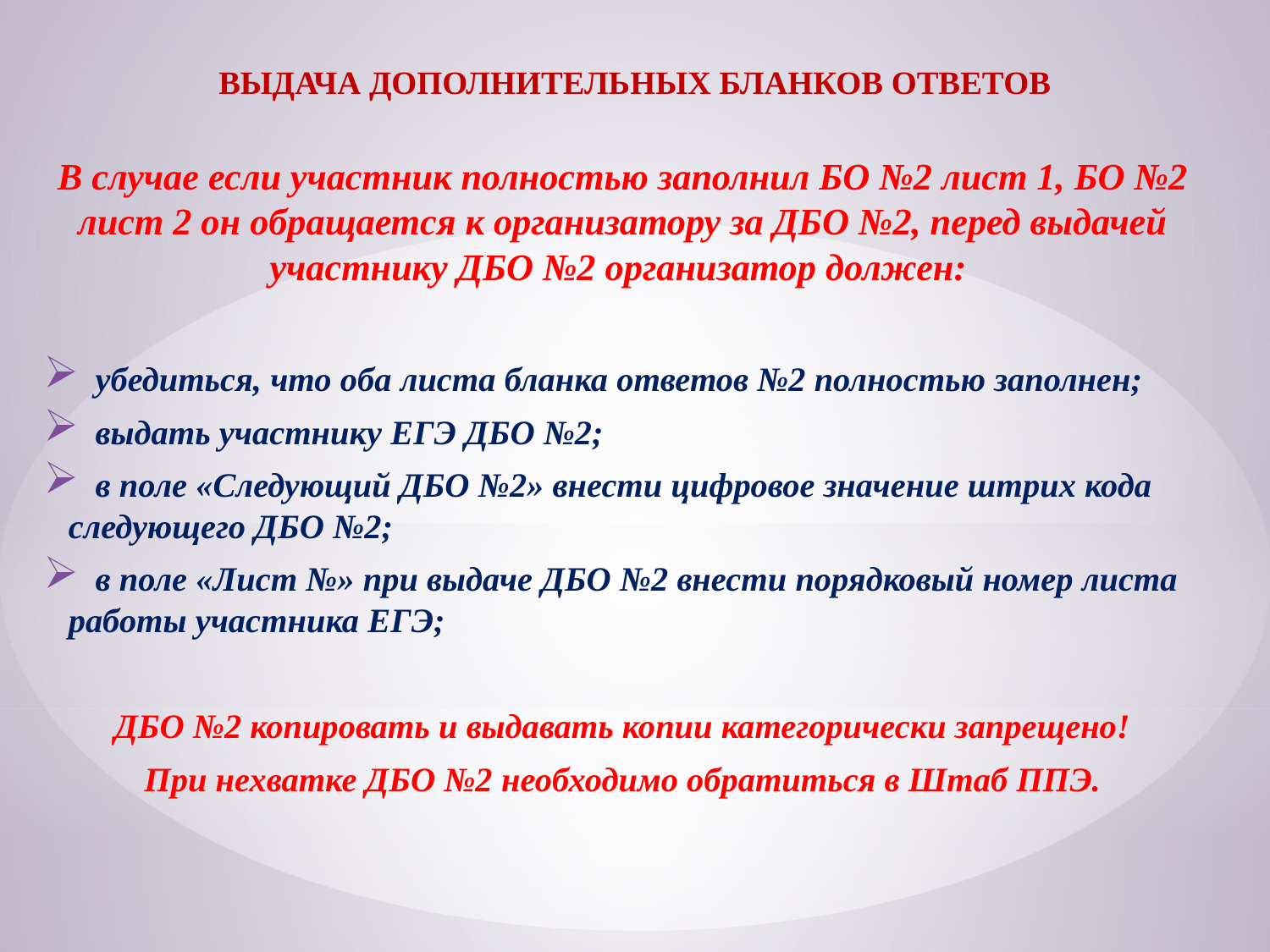

ВЫДАЧА ДОПОЛНИТЕЛЬНЫХ БЛАНКОВ ОТВЕТОВ
В случае если участник полностью заполнил БО №2 лист 1, БО №2 лист 2 он обращается к организатору за ДБО №2, перед выдачей участнику ДБО №2 организатор должен:

  убедиться, что оба листа бланка ответов №2 полностью заполнен;
  выдать участнику ЕГЭ ДБО №2;
  в поле «Следующий ДБО №2» внести цифровое значение штрих кода следующего ДБО №2;
  в поле «Лист №» при выдаче ДБО №2 внести порядковый номер листа работы участника ЕГЭ;

ДБО №2 копировать и выдавать копии категорически запрещено!
При нехватке ДБО №2 необходимо обратиться в Штаб ППЭ.